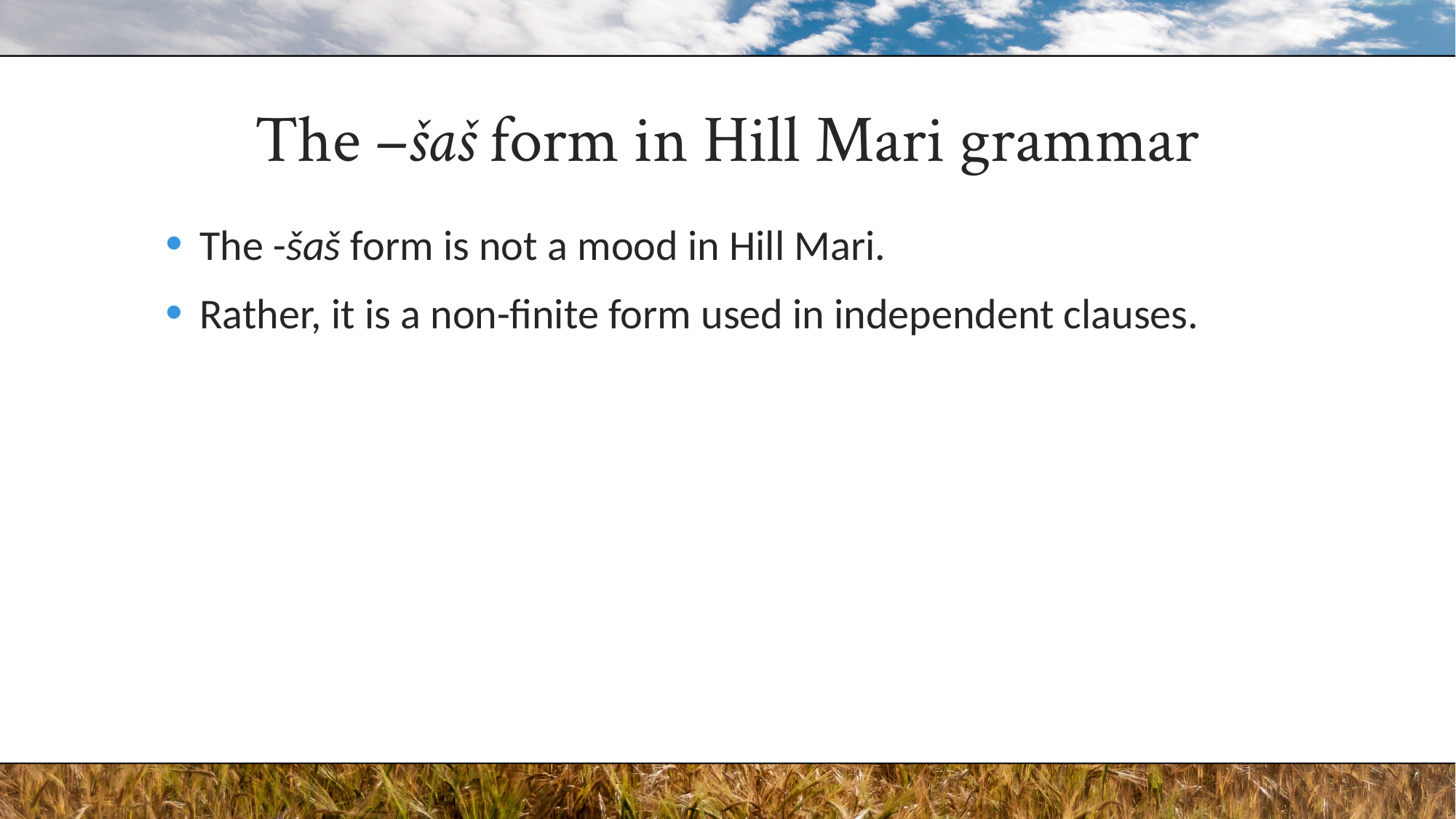

# The –šaš form in Hill Mari grammar
The -šaš form is not a mood in Hill Mari.
Rather, it is a non-finite form used in independent clauses.